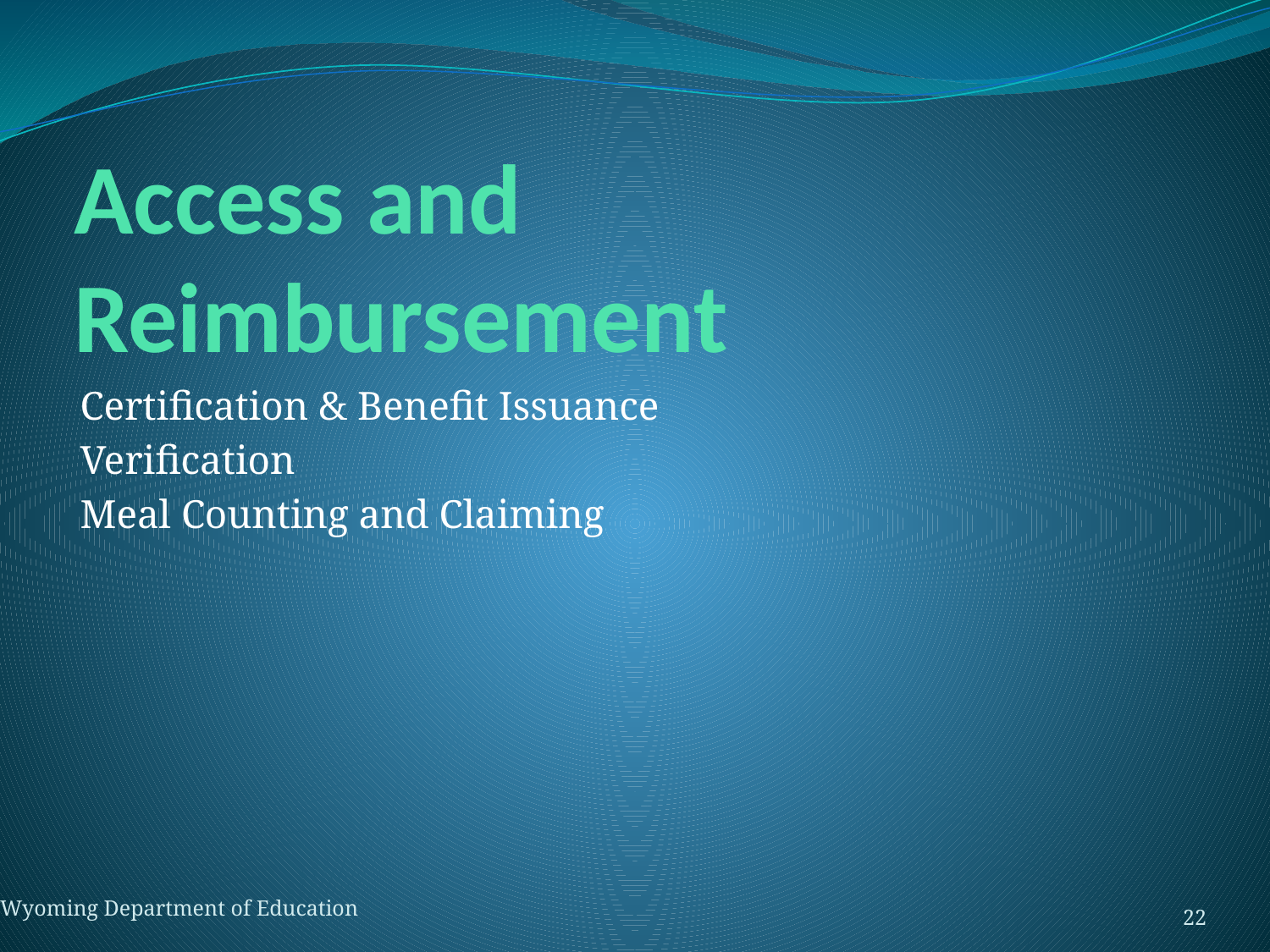

# Access and Reimbursement
Certification & Benefit Issuance
Verification
Meal Counting and Claiming
Wyoming Department of Education
22